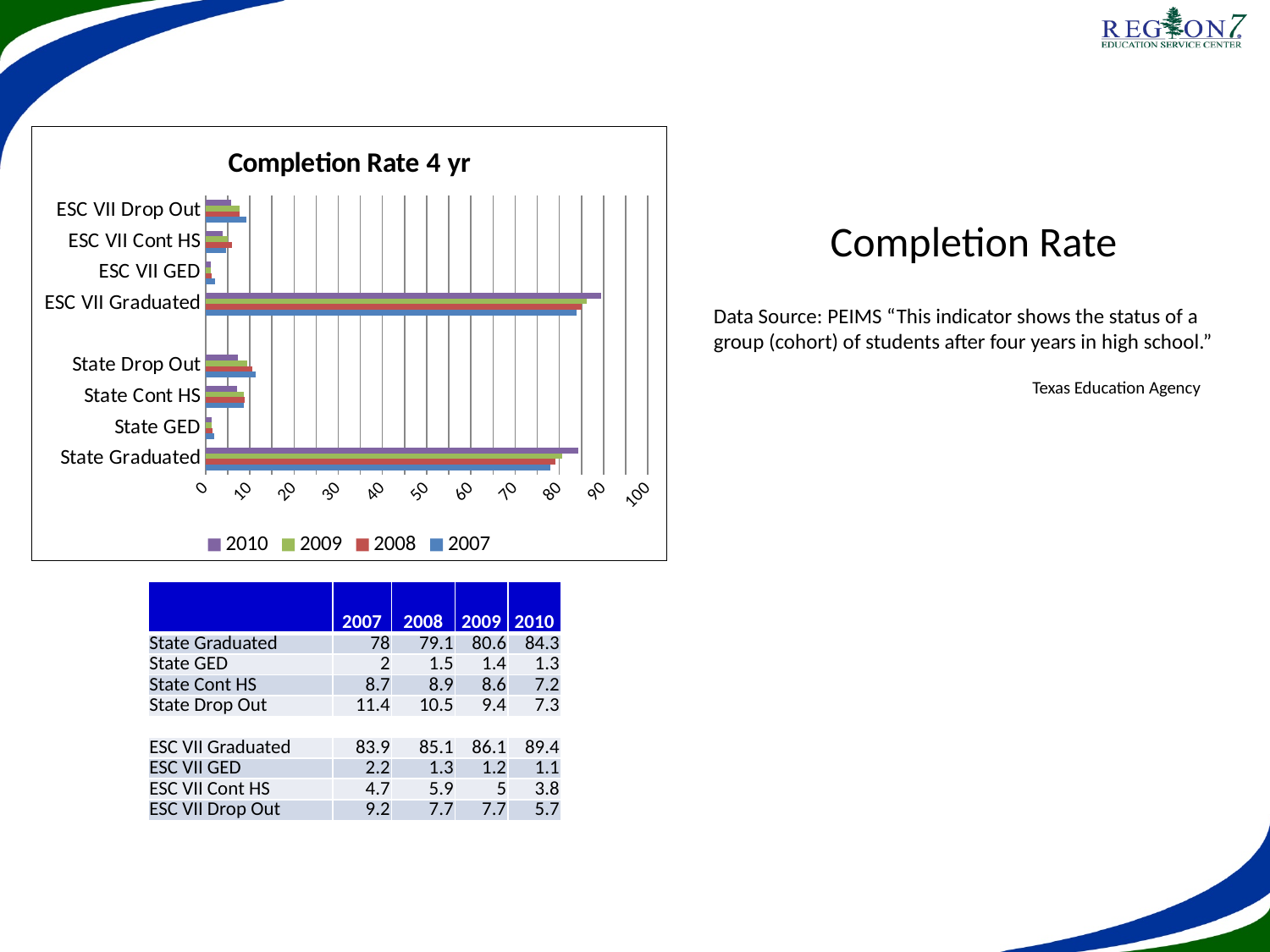

### Chart: Completion Rate 4 yr

| Category | 2007 | 2008 | 2009 | 2010 |
|---|---|---|---|---|
| State Graduated | 78.0 | 79.1 | 80.6 | 84.3 |
| State GED | 2.0 | 1.5 | 1.4 | 1.3 |
| State Cont HS | 8.7 | 8.9 | 8.6 | 7.2 |
| State Drop Out | 11.4 | 10.5 | 9.4 | 7.3 |
|  | None | None | None | None |
| ESC VII Graduated | 83.9 | 85.1 | 86.1 | 89.4 |
| ESC VII GED | 2.2 | 1.3 | 1.2 | 1.1 |
| ESC VII Cont HS | 4.7 | 5.9 | 5.0 | 3.8 |
| ESC VII Drop Out | 9.2 | 7.7 | 7.7 | 5.7 |
# Completion Rate
Data Source: PEIMS “This indicator shows the status of a group (cohort) of students after four years in high school.”
Texas Education Agency
|  | 2007 | 2008 | 2009 | 2010 |
| --- | --- | --- | --- | --- |
| State Graduated | 78 | 79.1 | 80.6 | 84.3 |
| State GED | 2 | 1.5 | 1.4 | 1.3 |
| State Cont HS | 8.7 | 8.9 | 8.6 | 7.2 |
| State Drop Out | 11.4 | 10.5 | 9.4 | 7.3 |
|  |  |  |  |  |
| ESC VII Graduated | 83.9 | 85.1 | 86.1 | 89.4 |
| ESC VII GED | 2.2 | 1.3 | 1.2 | 1.1 |
| ESC VII Cont HS | 4.7 | 5.9 | 5 | 3.8 |
| ESC VII Drop Out | 9.2 | 7.7 | 7.7 | 5.7 |